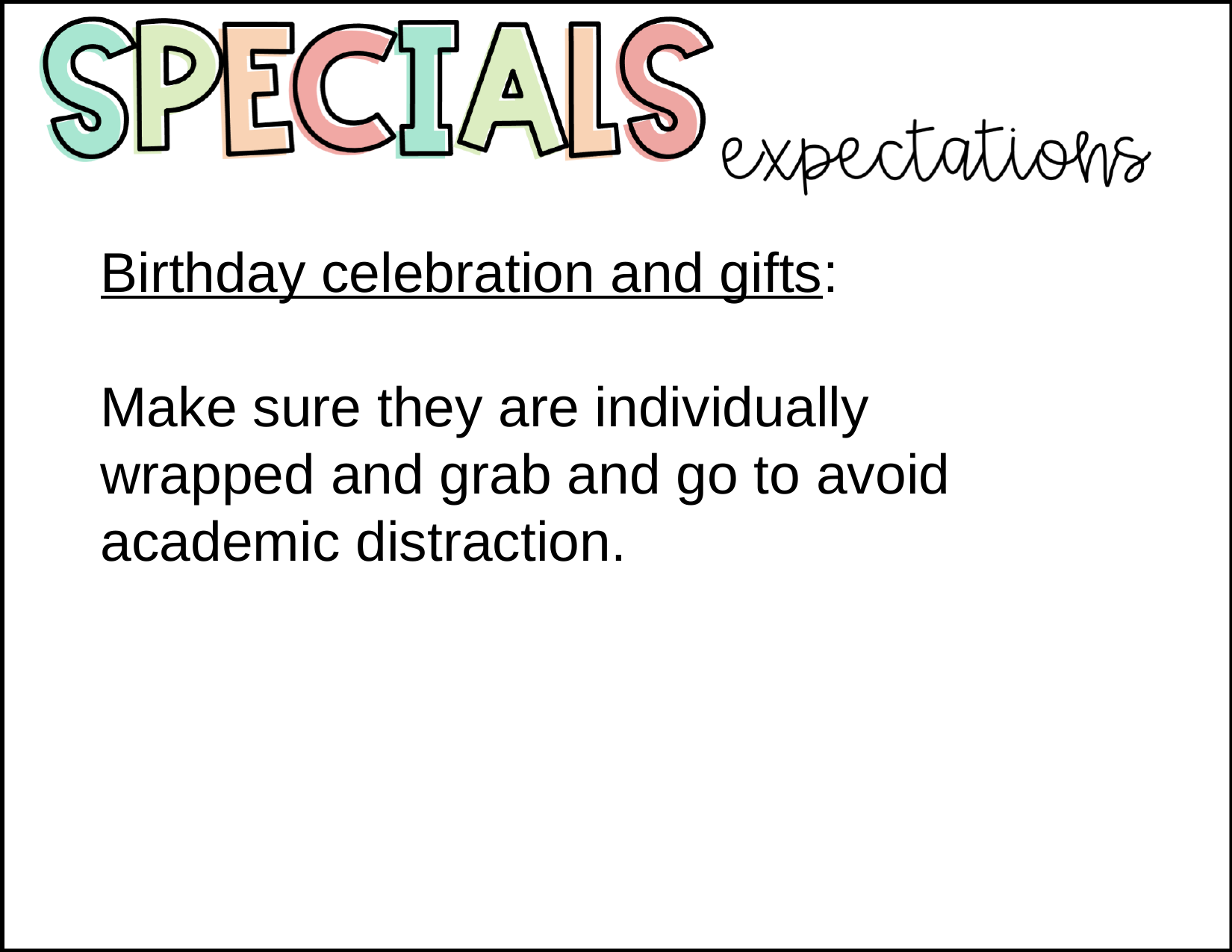

Birthday celebration and gifts:

Make sure they are individually wrapped and grab and go to avoid academic distraction.